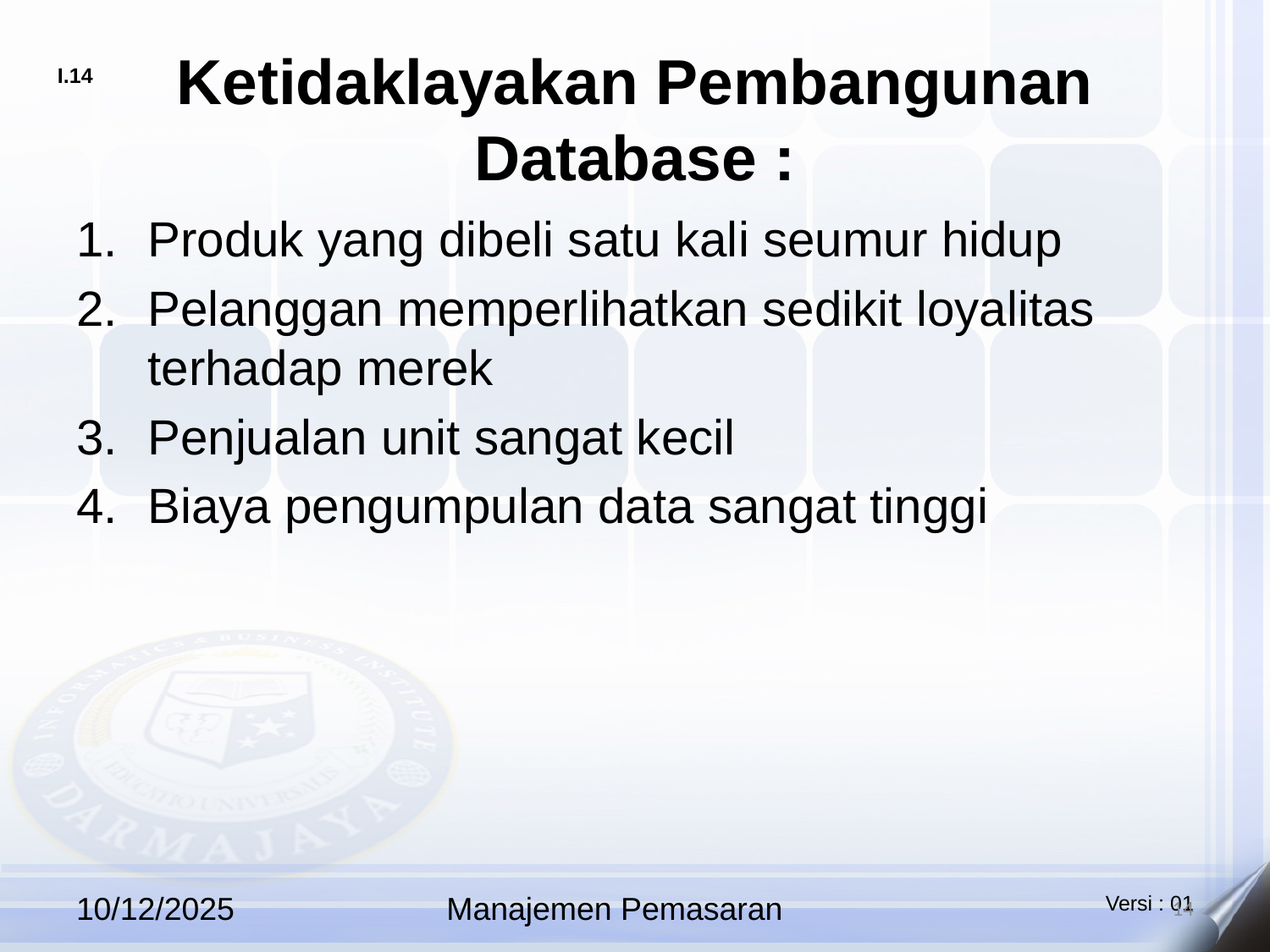

# Ketidaklayakan Pembangunan Database :
Produk yang dibeli satu kali seumur hidup
Pelanggan memperlihatkan sedikit loyalitas terhadap merek
Penjualan unit sangat kecil
Biaya pengumpulan data sangat tinggi
10/12/2025
Manajemen Pemasaran

14